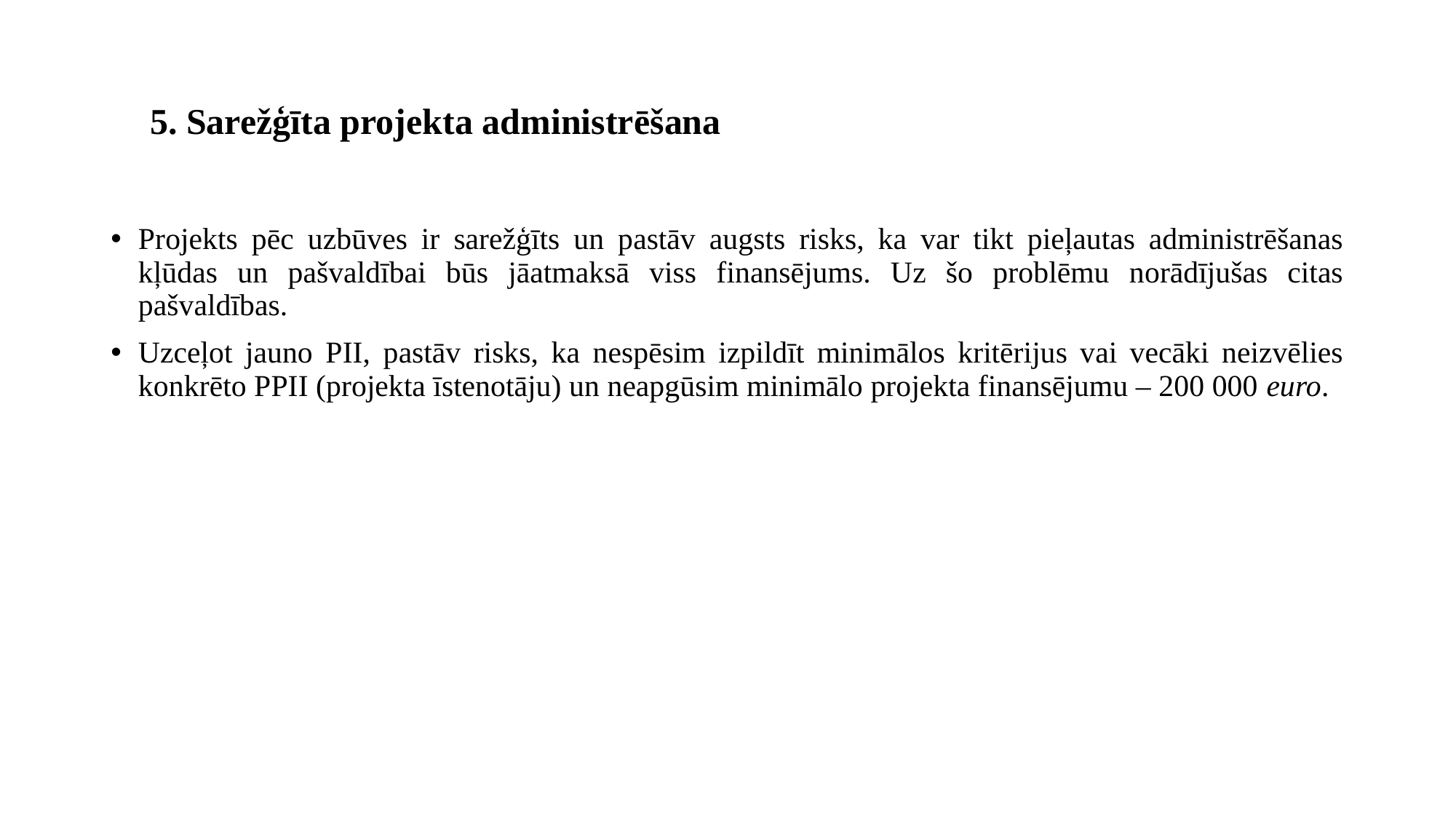

# 5. Sarežģīta projekta administrēšana
Projekts pēc uzbūves ir sarežģīts un pastāv augsts risks, ka var tikt pieļautas administrēšanas kļūdas un pašvaldībai būs jāatmaksā viss finansējums. Uz šo problēmu norādījušas citas pašvaldības.
Uzceļot jauno PII, pastāv risks, ka nespēsim izpildīt minimālos kritērijus vai vecāki neizvēlies konkrēto PPII (projekta īstenotāju) un neapgūsim minimālo projekta finansējumu – 200 000 euro.